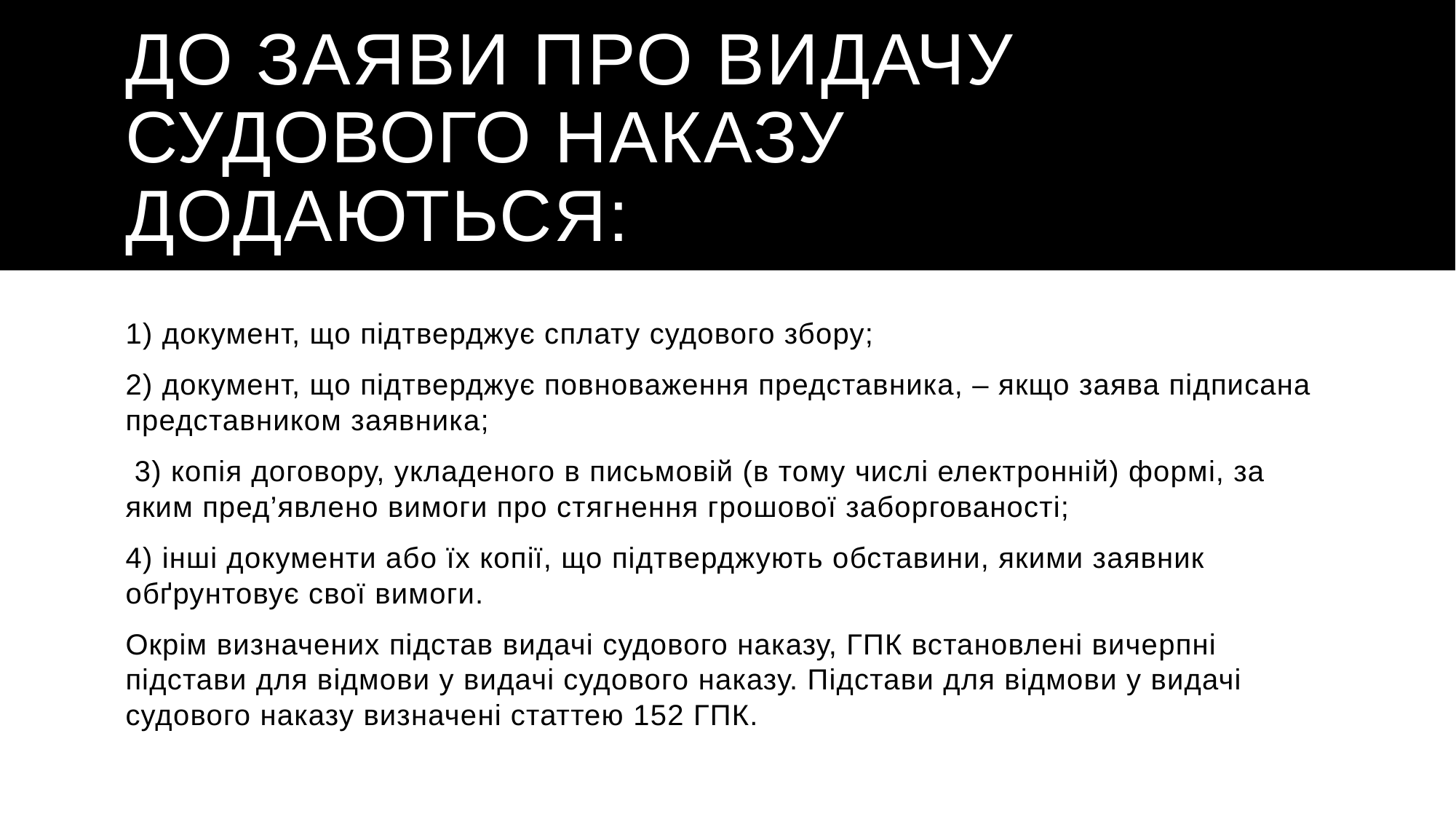

# До заяви про видачу судового наказу додаються:
1) документ, що підтверджує сплату судового збору;
2) документ, що підтверджує повноваження представника, – якщо заява підписана представником заявника;
 3) копія договору, укладеного в письмовій (в тому числі електронній) формі, за яким пред’явлено вимоги про стягнення грошової заборгованості;
4) інші документи або їх копії, що підтверджують обставини, якими заявник обґрунтовує свої вимоги.
Окрім визначених підстав видачі судового наказу, ГПК встановлені вичерпні підстави для відмови у видачі судового наказу. Підстави для відмови у видачі судового наказу визначені статтею 152 ГПК.